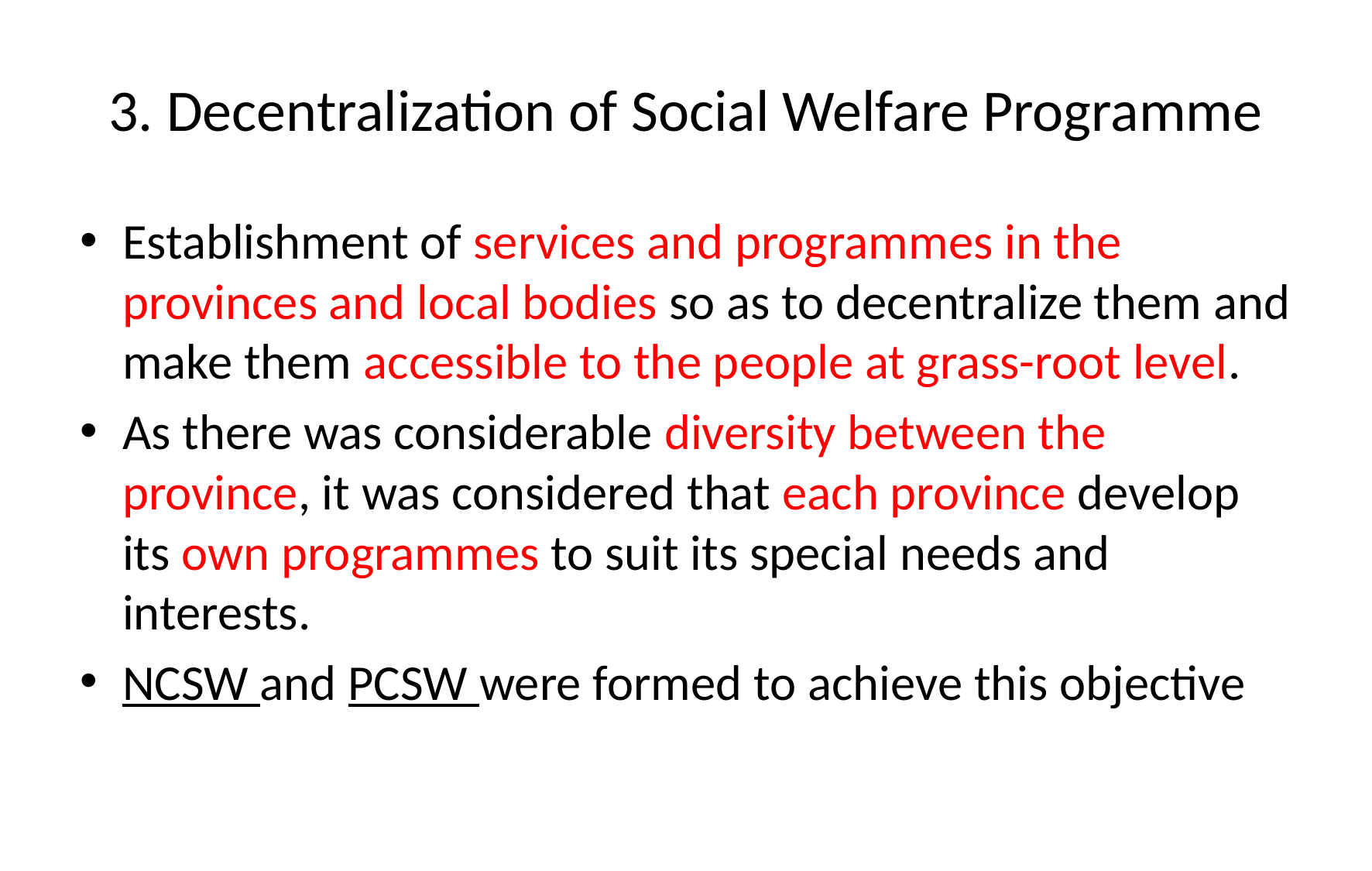

# 3. Decentralization of Social Welfare Programme
Establishment of services and programmes in the provinces and local bodies so as to decentralize them and make them accessible to the people at grass-root level.
As there was considerable diversity between the province, it was considered that each province develop its own programmes to suit its special needs and interests.
NCSW and PCSW were formed to achieve this objective